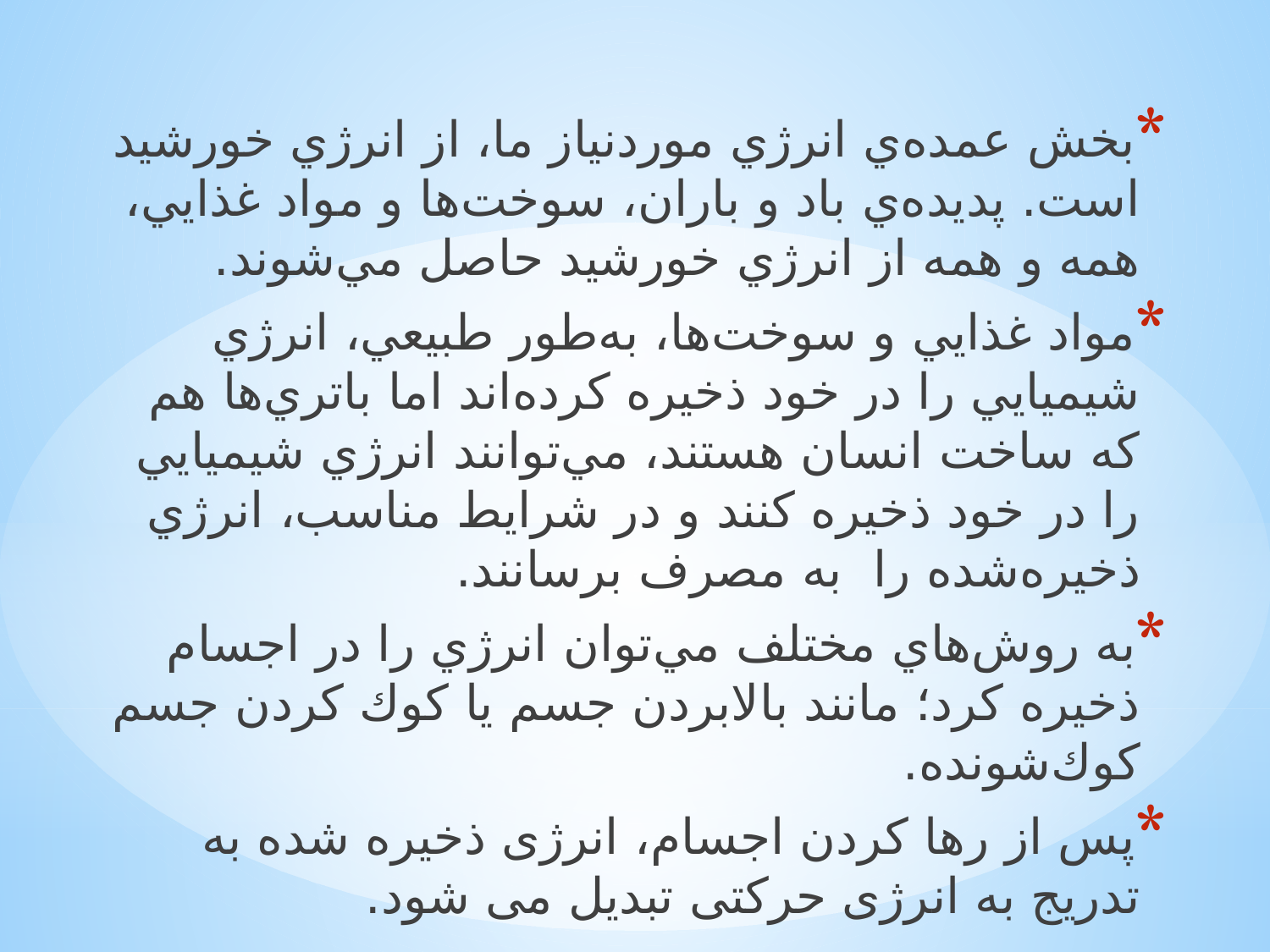

بخش عمده‌ي انرژي موردنياز ما، از انرژي خورشيد است. پديده‌ي باد و باران، سوخت‌ها و مواد غذايي، همه و همه از انرژي خورشيد حاصل مي‌شوند.
مواد غذايي و سوخت‌ها، به‌طور طبيعي، انرژي شيميايي را در خود ذخيره كرده‌اند اما باتري‌ها هم كه ساخت انسان هستند، مي‌توانند انرژي شيميايي را در خود ذخيره كنند و در شرايط مناسب، انرژي ذخيره‌شده را  به مصرف برسانند.
به روش‌هاي مختلف مي‌توان انرژي را در اجسام ذخيره كرد؛ مانند بالابردن جسم يا كوك كردن جسم كوك‌شونده.
پس از رها کردن اجسام، انرژی ذخيره شده به تدريج به انرژی حرکتی تبديل می شود.